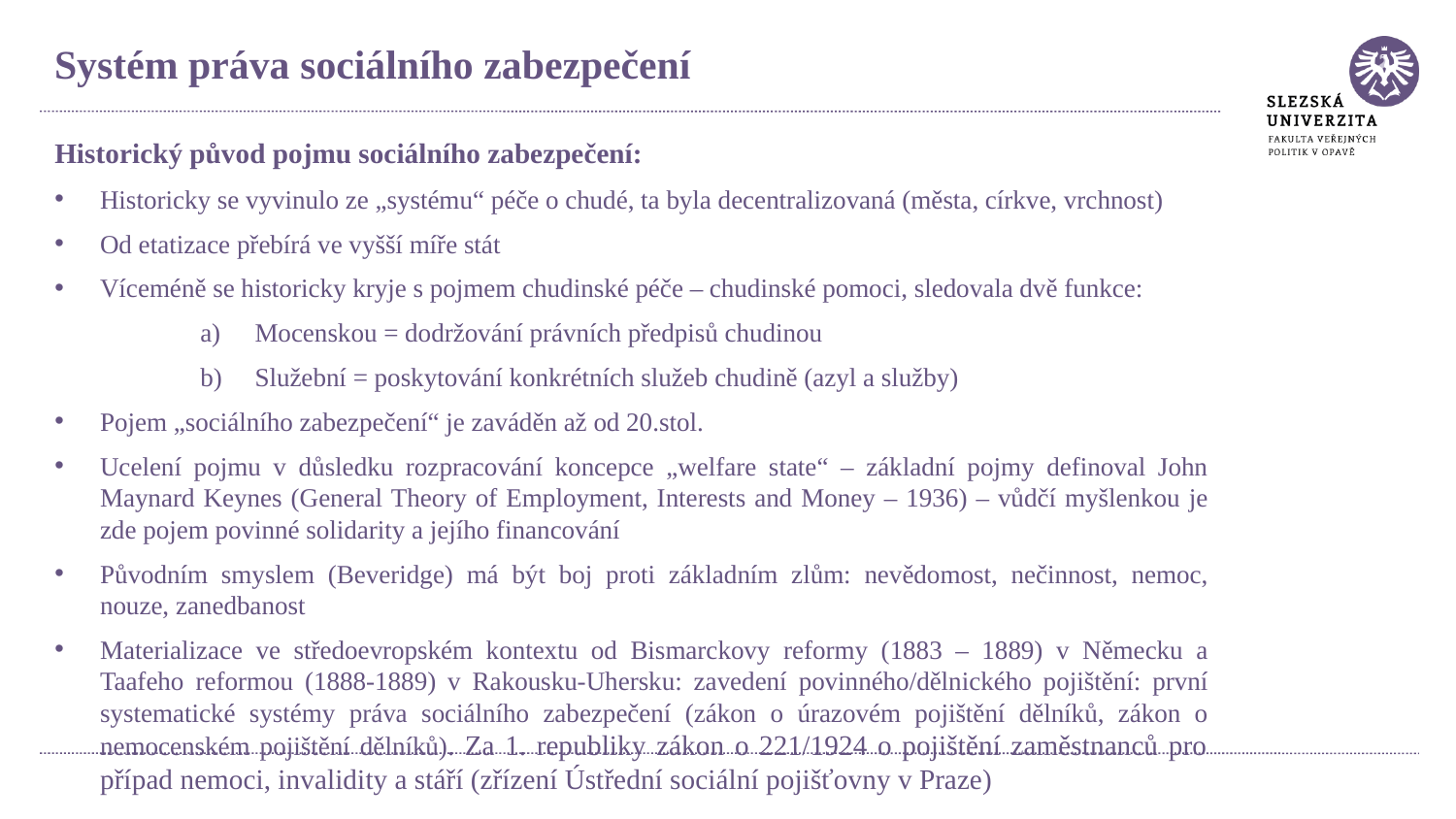

Systém práva sociálního zabezpečení
Historický původ pojmu sociálního zabezpečení:
Historicky se vyvinulo ze „systému“ péče o chudé, ta byla decentralizovaná (města, církve, vrchnost)
Od etatizace přebírá ve vyšší míře stát
Víceméně se historicky kryje s pojmem chudinské péče – chudinské pomoci, sledovala dvě funkce:
Mocenskou = dodržování právních předpisů chudinou
Služební = poskytování konkrétních služeb chudině (azyl a služby)
Pojem „sociálního zabezpečení“ je zaváděn až od 20.stol.
Ucelení pojmu v důsledku rozpracování koncepce „welfare state“ – základní pojmy definoval John Maynard Keynes (General Theory of Employment, Interests and Money – 1936) – vůdčí myšlenkou je zde pojem povinné solidarity a jejího financování
Původním smyslem (Beveridge) má být boj proti základním zlům: nevědomost, nečinnost, nemoc, nouze, zanedbanost
Materializace ve středoevropském kontextu od Bismarckovy reformy (1883 – 1889) v Německu a Taafeho reformou (1888-1889) v Rakousku-Uhersku: zavedení povinného/dělnického pojištění: první systematické systémy práva sociálního zabezpečení (zákon o úrazovém pojištění dělníků, zákon o nemocenském pojištění dělníků). Za 1. republiky zákon o 221/1924 o pojištění zaměstnanců pro případ nemoci, invalidity a stáří (zřízení Ústřední sociální pojišťovny v Praze)